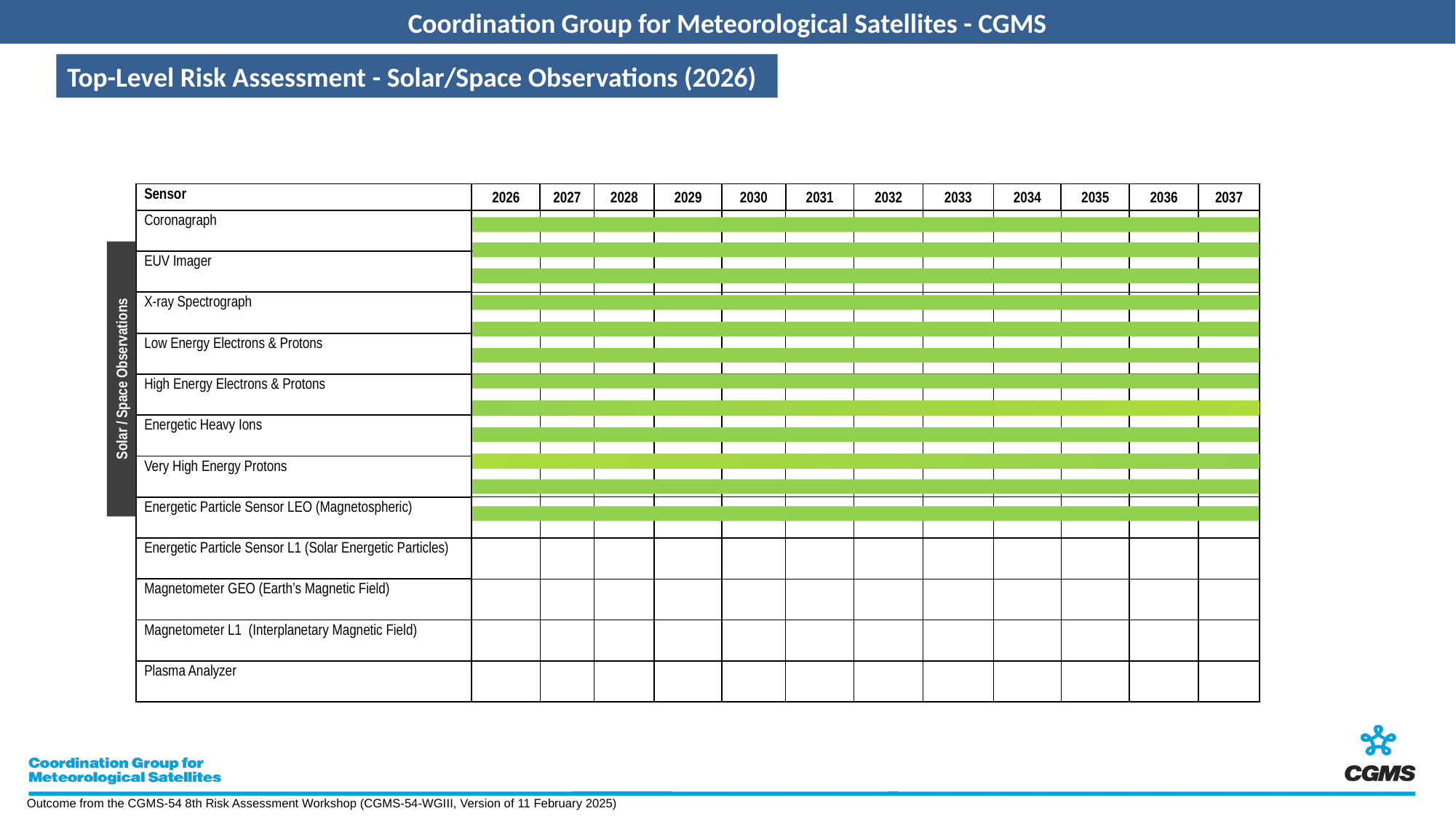

Top-Level Risk Assessment - Solar/Space Observations (2026)
| Sensor | 2026 | 2027 | 2028 | 2029 | 2030 | 2031 | 2032 | 2033 | 2034 | 2035 | 2036 | 2037 |
| --- | --- | --- | --- | --- | --- | --- | --- | --- | --- | --- | --- | --- |
| Coronagraph |  |  |  |  |  |  |  |  |  |  |  |  |
| EUV Imager |  |  |  |  |  |  |  |  |  |  |  |  |
| X-ray Spectrograph |  |  |  |  |  |  |  |  |  |  |  |  |
| Low Energy Electrons & Protons |  |  |  |  |  |  |  |  |  |  |  |  |
| High Energy Electrons & Protons |  |  |  |  |  |  |  |  |  |  |  |  |
| Energetic Heavy Ions |  |  |  |  |  |  |  |  |  |  |  |  |
| Very High Energy Protons |  |  |  |  |  |  |  |  |  |  |  |  |
| Energetic Particle Sensor LEO (Magnetospheric) |  |  |  |  |  |  |  |  |  |  |  |  |
| Energetic Particle Sensor L1 (Solar Energetic Particles) |  |  |  |  |  |  |  |  |  |  |  |  |
| Magnetometer GEO (Earth’s Magnetic Field) |  |  |  |  |  |  |  |  |  |  |  |  |
| Magnetometer L1 (Interplanetary Magnetic Field) |  |  |  |  |  |  |  |  |  |  |  |  |
| Plasma Analyzer |  |  |  |  |  |  |  |  |  |  |  |  |

Solar / Space Observations